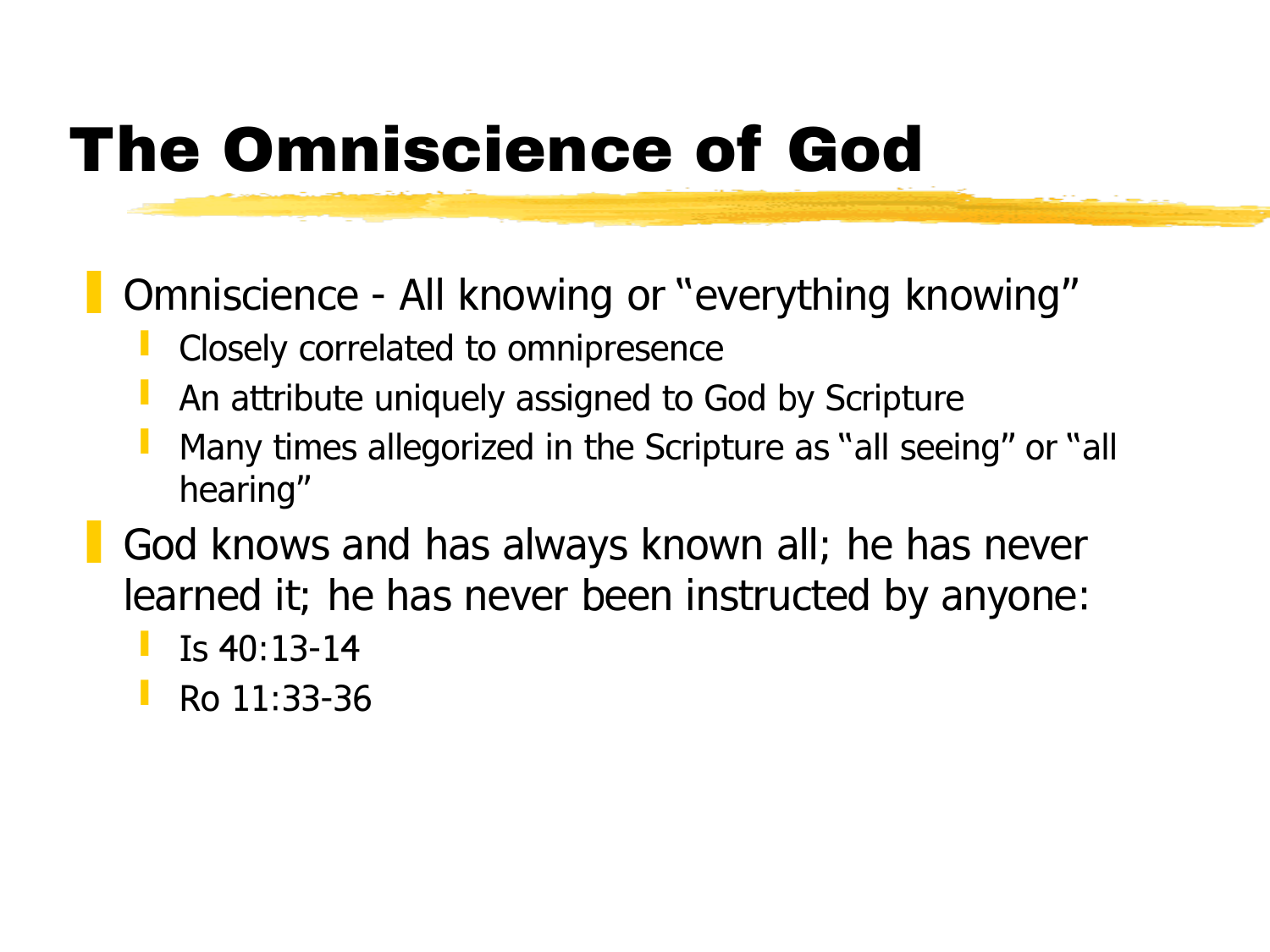

# The Omniscience of God
Omniscience - All knowing or “everything knowing”
Closely correlated to omnipresence
An attribute uniquely assigned to God by Scripture
Many times allegorized in the Scripture as “all seeing” or “all hearing”
God knows and has always known all; he has never learned it; he has never been instructed by anyone:
Is 40:13-14
Ro 11:33-36